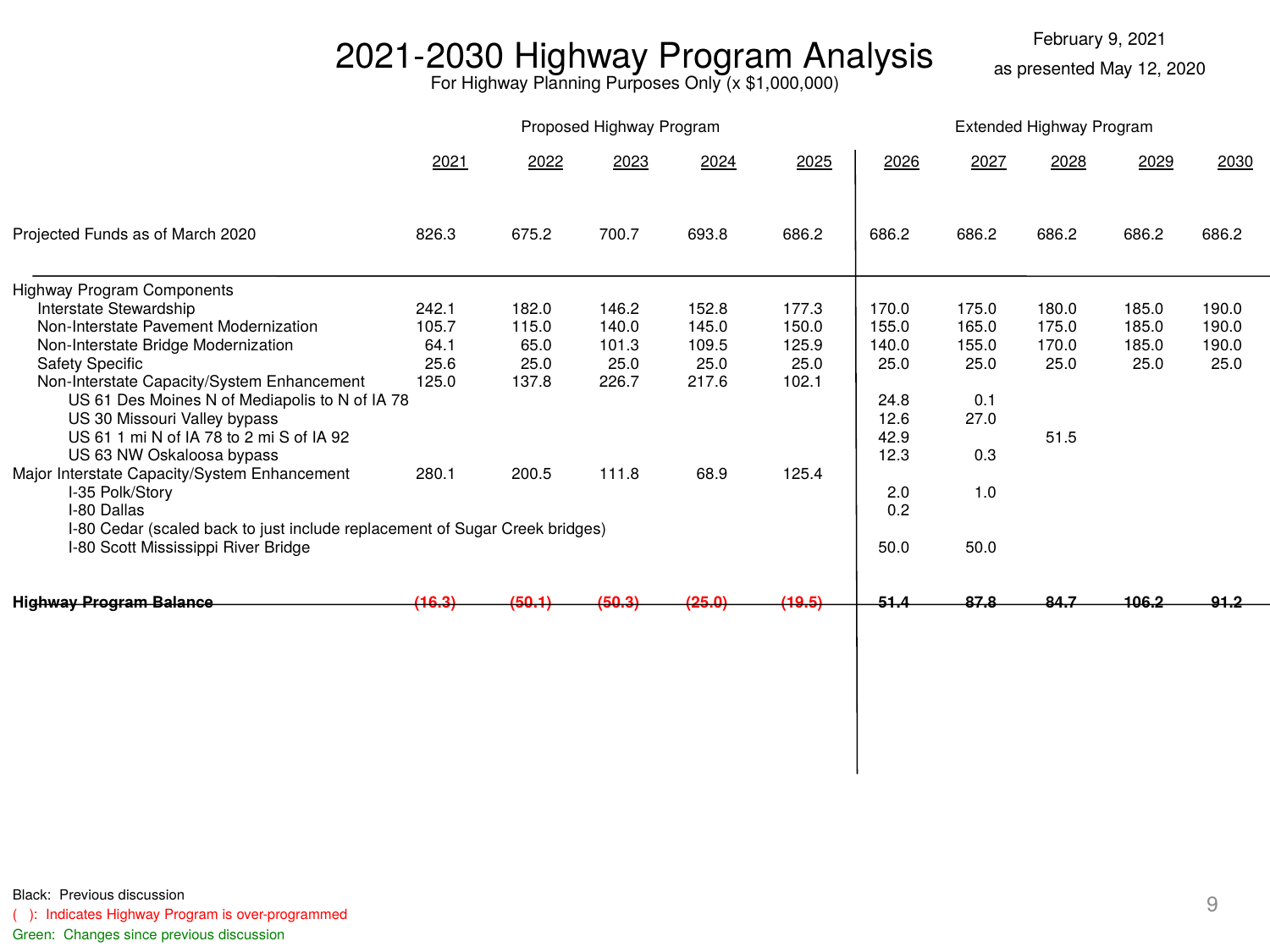

2021-2030 Highway Program Analysis
For Highway Planning Purposes Only (x $1,000,000)
February 9, 2021
as presented May 12, 2020
		                Proposed Highway Program		        	        Extended Highway Program

	2021	2022	2023	2024	2025	2026	2027	2028	2029	2030

Projected Funds as of March 2020	826.3	675.2	700.7	693.8	686.2	686.2	686.2	686.2	686.2	686.2

Highway Program Components
	Interstate Stewardship	242.1	182.0	146.2	152.8	177.3	170.0	175.0	180.0	185.0	190.0
	Non-Interstate Pavement Modernization 	105.7	115.0	140.0	145.0	150.0	155.0	165.0	175.0	185.0	190.0
	Non-Interstate Bridge Modernization 	64.1	65.0	101.3	109.5	125.9	140.0	155.0	170.0	185.0	190.0
	Safety Specific 	25.6	25.0	25.0	25.0	25.0	25.0	25.0	25.0	25.0	25.0
	Non-Interstate Capacity/System Enhancement	125.0	137.8	226.7	217.6	102.1
		US 61 Des Moines N of Mediapolis to N of IA 78						24.8	0.1
		US 30 Missouri Valley bypass 						12.6	27.0
		US 61 1 mi N of IA 78 to 2 mi S of IA 92						42.9		51.5
		US 63 NW Oskaloosa bypass						12.3	0.3
Major Interstate Capacity/System Enhancement	280.1	200.5	111.8	68.9	125.4
		I-35 Polk/Story						2.0	1.0
		I-80 Dallas						0.2
		I-80 Cedar (scaled back to just include replacement of Sugar Creek bridges)
		I-80 Scott Mississippi River Bridge						50.0	50.0

Highway Program Balance  	(16.3)	(50.1)	(50.3)	(25.0)	(19.5)	51.4	87.8	84.7	106.2	91.2

Black:  Previous discussion
(   ):  Indicates Highway Program is over-programmed
Green:  Changes since previous discussion
9